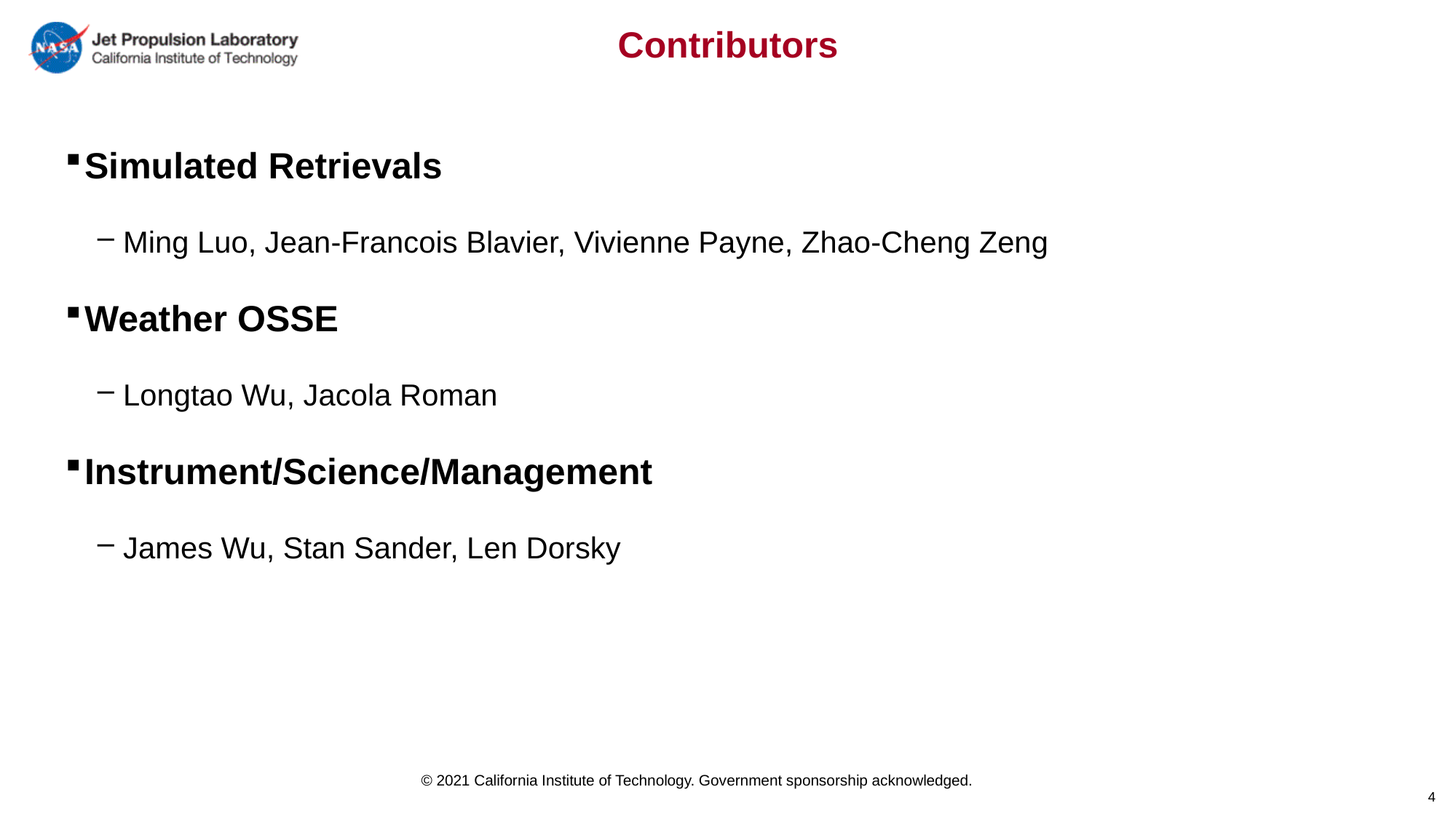

# Contributors
Simulated Retrievals
Ming Luo, Jean-Francois Blavier, Vivienne Payne, Zhao-Cheng Zeng
Weather OSSE
Longtao Wu, Jacola Roman
Instrument/Science/Management
James Wu, Stan Sander, Len Dorsky
4